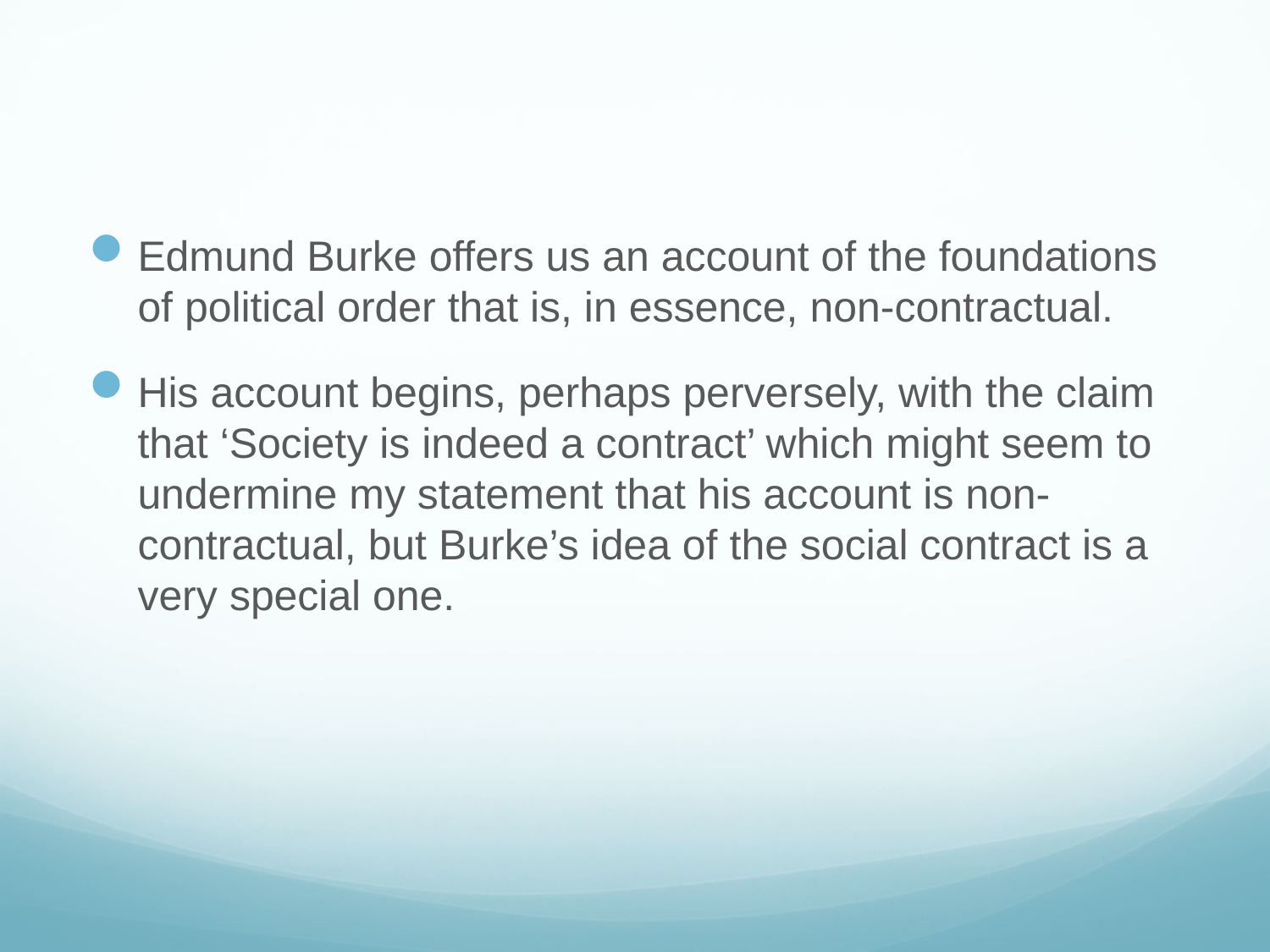

#
Edmund Burke offers us an account of the foundations of political order that is, in essence, non-contractual.
His account begins, perhaps perversely, with the claim that ‘Society is indeed a contract’ which might seem to undermine my statement that his account is non-contractual, but Burke’s idea of the social contract is a very special one.